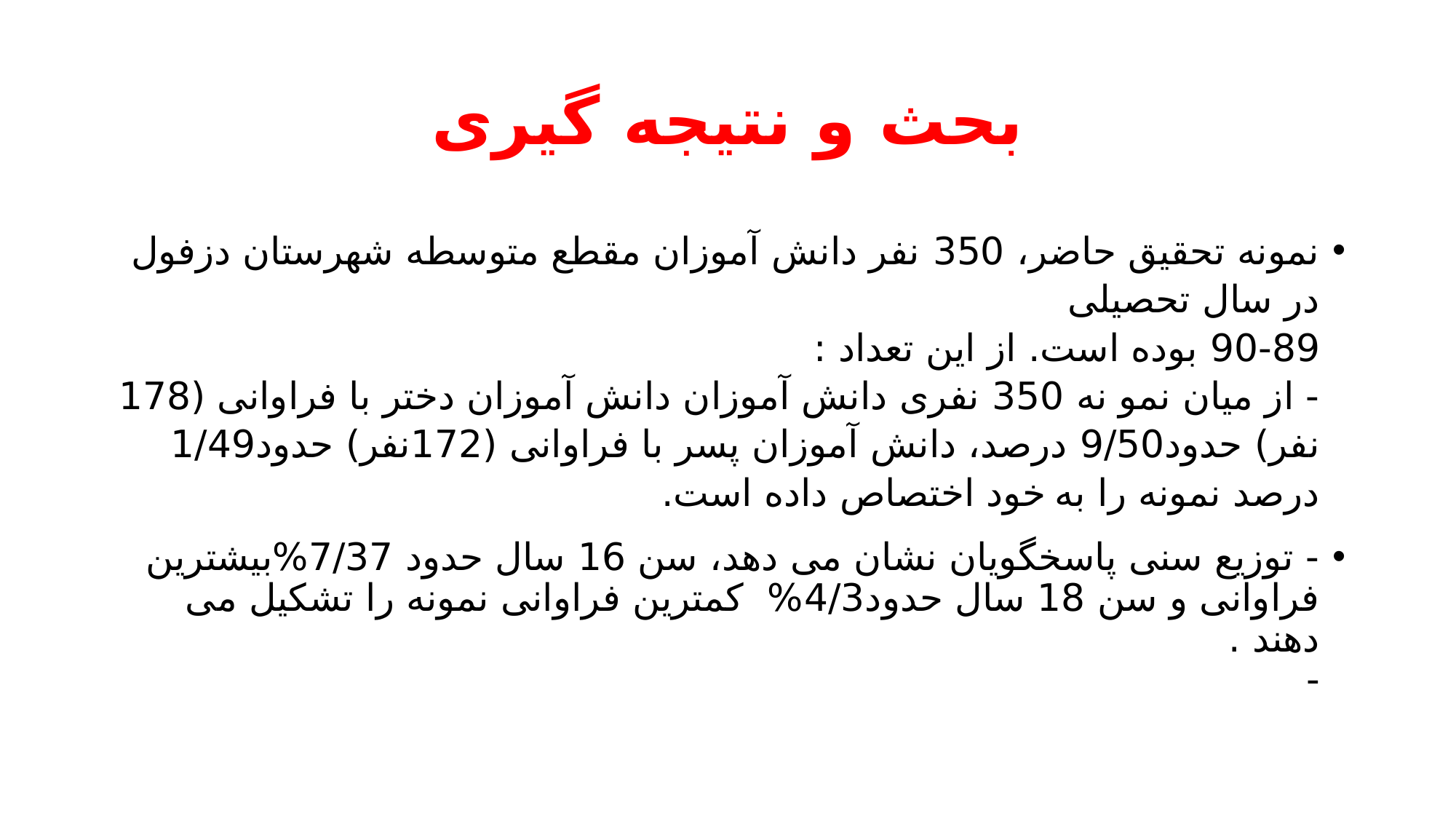

# بحث و نتیجه گیری
نمونه تحقیق حاضر، 350 نفر دانش آموزان مقطع متوسطه شهرستان دزفول در سال تحصیلی
89-90 بوده است. از این تعداد :
- از میان نمو نه 350 نفری دانش آموزان دانش آموزان دختر با فراوانی (178 نفر) حدود9/50 درصد، دانش آموزان پسر با فراوانی (172نفر) حدود1/49  درصد نمونه را به خود اختصاص داده است.
- توزیع سنی پاسخگویان نشان می دهد، سن 16 سال حدود 7/37%بیشترین فراوانی و سن 18 سال حدود4/3%  کمترین فراوانی نمونه را تشکیل می دهند .
-